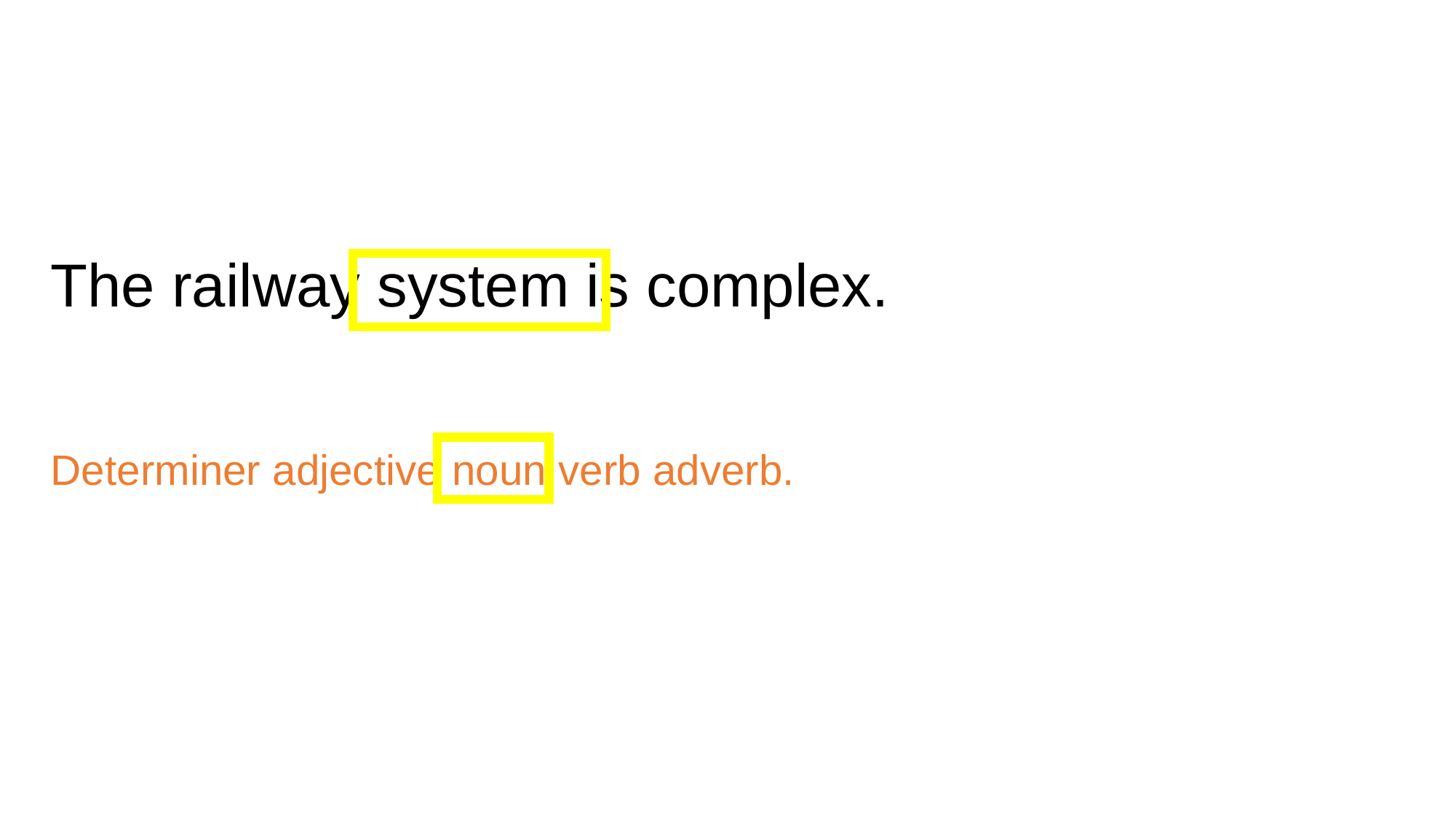

The railway system is complex.

Determiner adjective noun verb adverb.